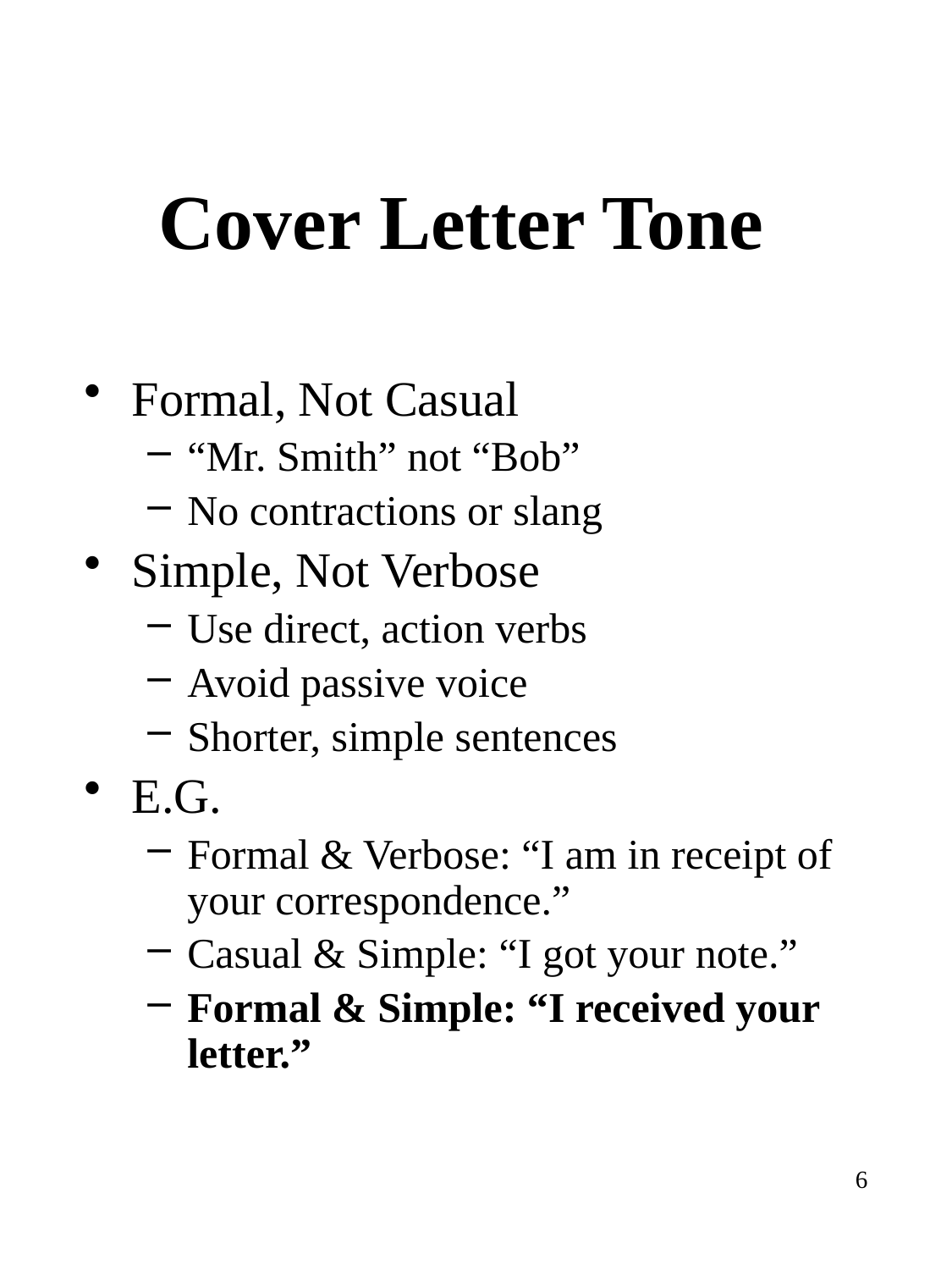

# Cover Letter Tone
Formal, Not Casual
“Mr. Smith” not “Bob”
No contractions or slang
Simple, Not Verbose
Use direct, action verbs
Avoid passive voice
Shorter, simple sentences
E.G.
Formal & Verbose: “I am in receipt of your correspondence.”
Casual & Simple: “I got your note.”
Formal & Simple: “I received your letter.”
6